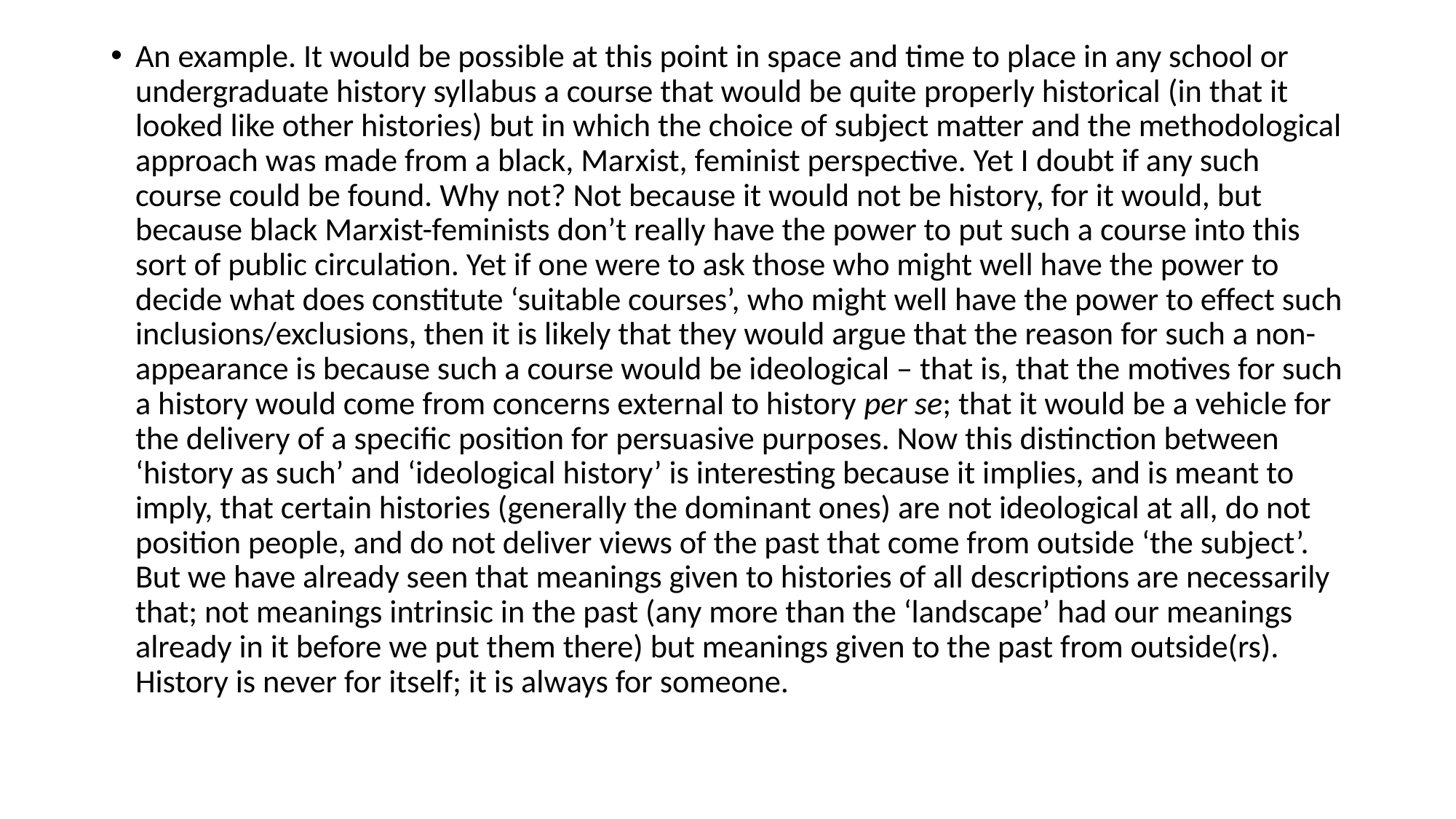

An example. It would be possible at this point in space and time to place in any school or undergraduate history syllabus a course that would be quite properly historical (in that it looked like other histories) but in which the choice of subject matter and the methodological approach was made from a black, Marxist, feminist perspective. Yet I doubt if any such course could be found. Why not? Not because it would not be history, for it would, but because black Marxist-feminists don’t really have the power to put such a course into this sort of public circulation. Yet if one were to ask those who might well have the power to decide what does constitute ‘suitable courses’, who might well have the power to effect such inclusions/exclusions, then it is likely that they would argue that the reason for such a non-appearance is because such a course would be ideological – that is, that the motives for such a history would come from concerns external to history per se; that it would be a vehicle for the delivery of a specific position for persuasive purposes. Now this distinction between ‘history as such’ and ‘ideological history’ is interesting because it implies, and is meant to imply, that certain histories (generally the dominant ones) are not ideological at all, do not position people, and do not deliver views of the past that come from outside ‘the subject’. But we have already seen that meanings given to histories of all descriptions are necessarily that; not meanings intrinsic in the past (any more than the ‘landscape’ had our meanings already in it before we put them there) but meanings given to the past from outside(rs). History is never for itself; it is always for someone.